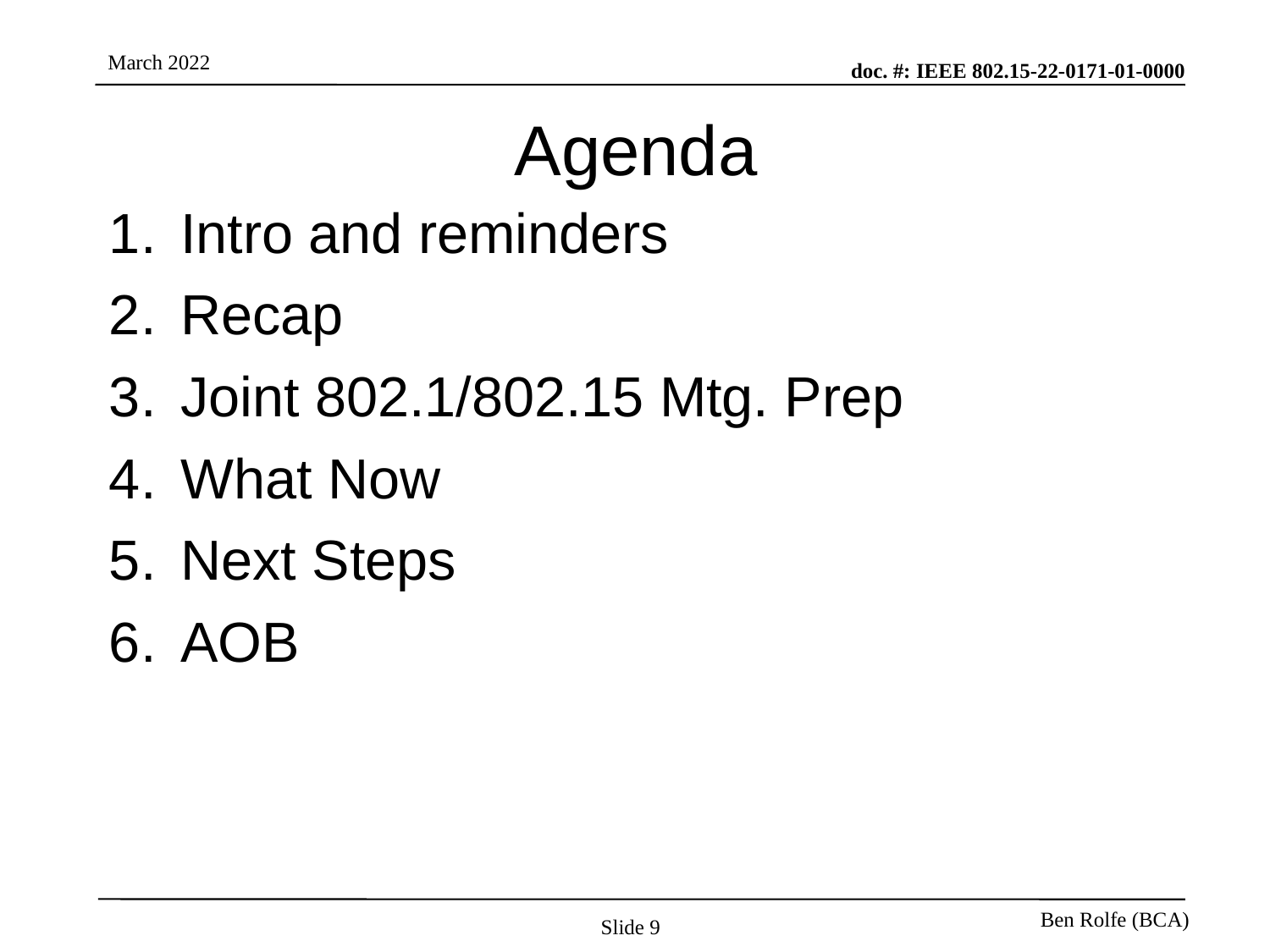

# Agenda
Intro and reminders
Recap
Joint 802.1/802.15 Mtg. Prep
What Now
Next Steps
AOB
Slide 9